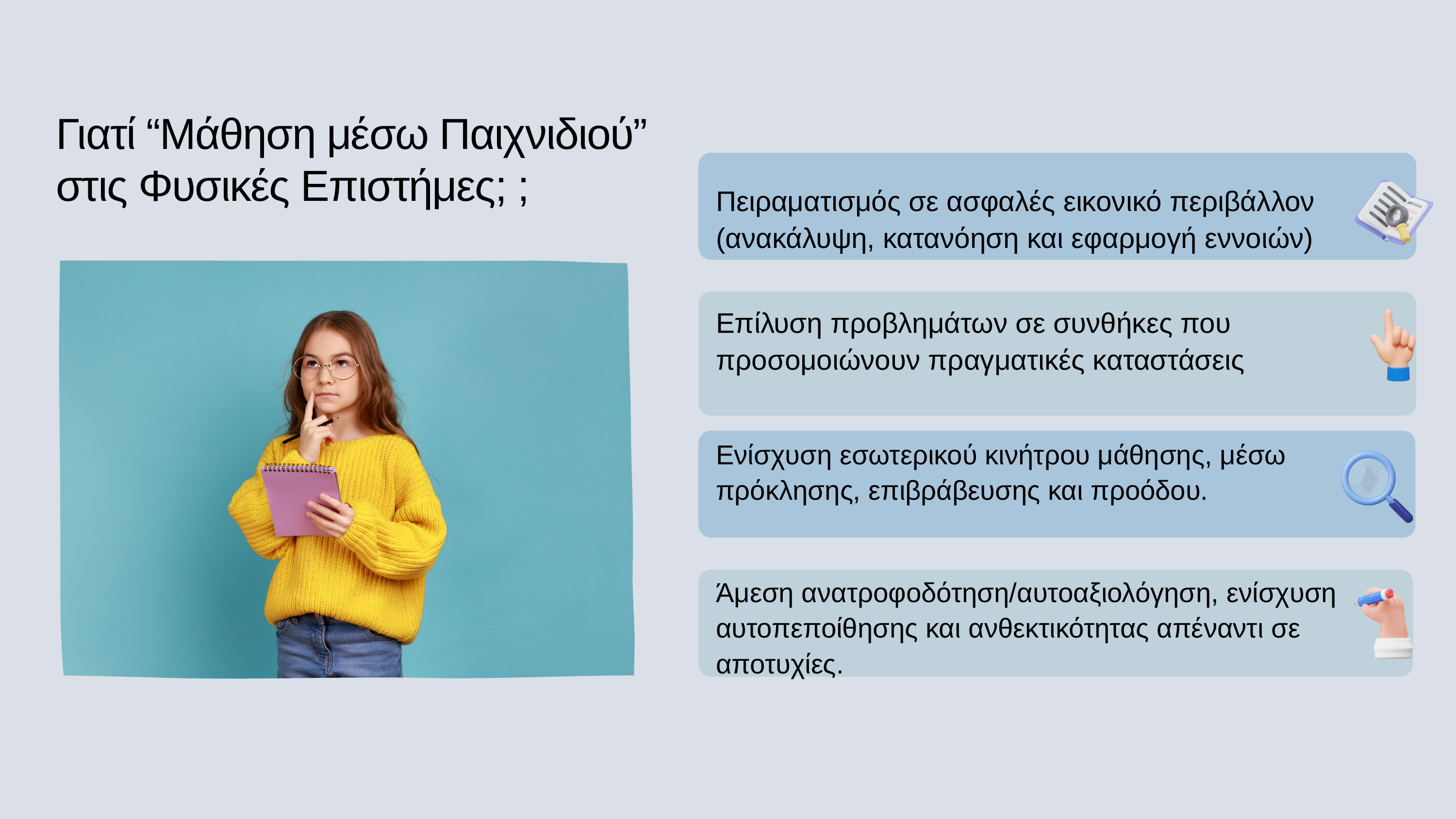

Γιατί “Μάθηση μέσω Παιχνιδιού” στις Φυσικές Επιστήμες; ;

Πειραματισμός σε ασφαλές εικονικό περιβάλλον (ανακάλυψη, κατανόηση και εφαρμογή εννοιών)

Επίλυση προβλημάτων σε συνθήκες που προσομοιώνουν πραγματικές καταστάσεις

Ενίσχυση εσωτερικού κινήτρου μάθησης, μέσω πρόκλησης, επιβράβευσης και προόδου.

Άμεση ανατροφοδότηση/αυτοαξιολόγηση, ενίσχυση αυτοπεποίθησης και ανθεκτικότητας απέναντι σε αποτυχίες.